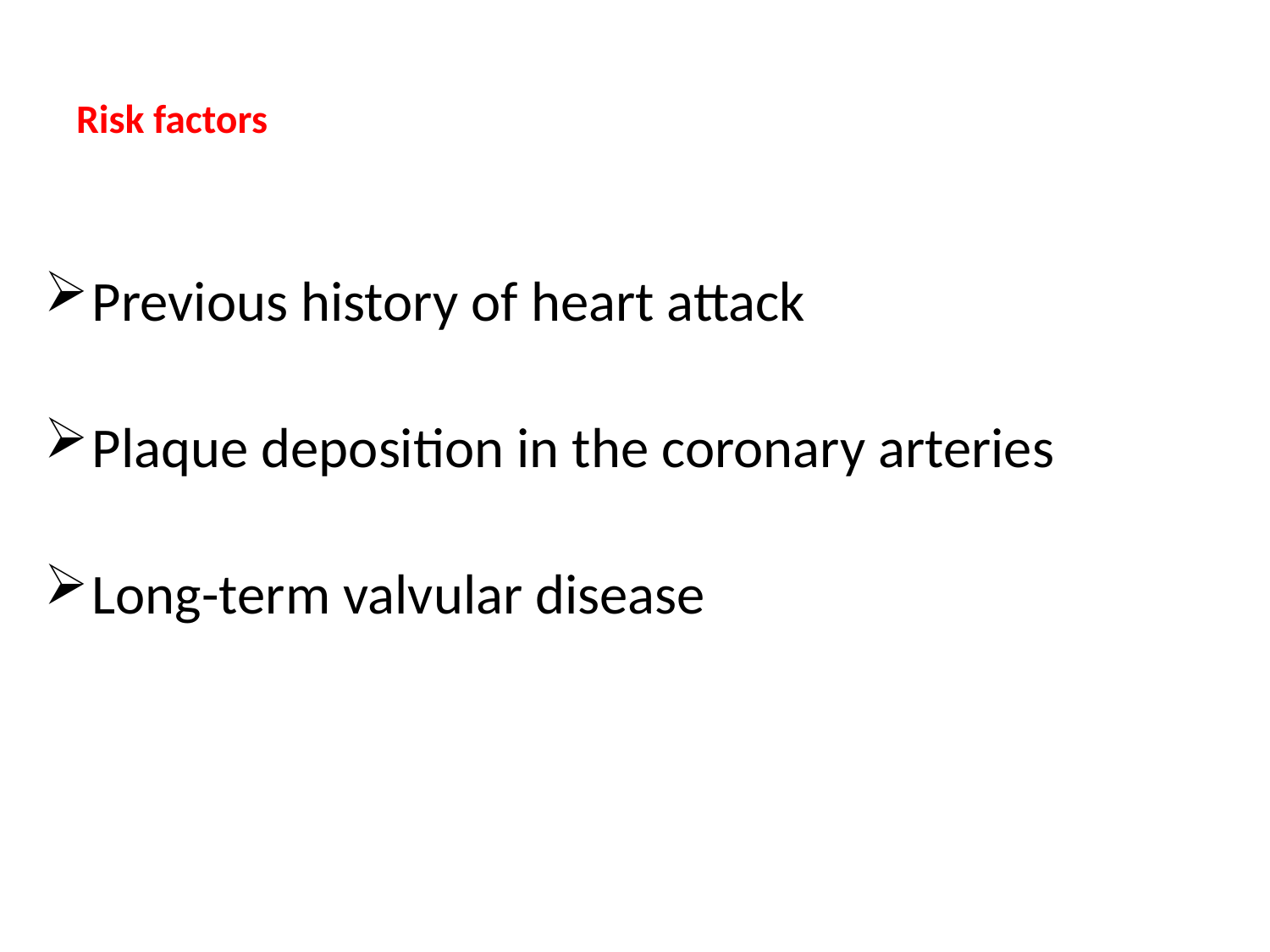

# Risk factors
Previous history of heart attack
Plaque deposition in the coronary arteries
Long-term valvular disease